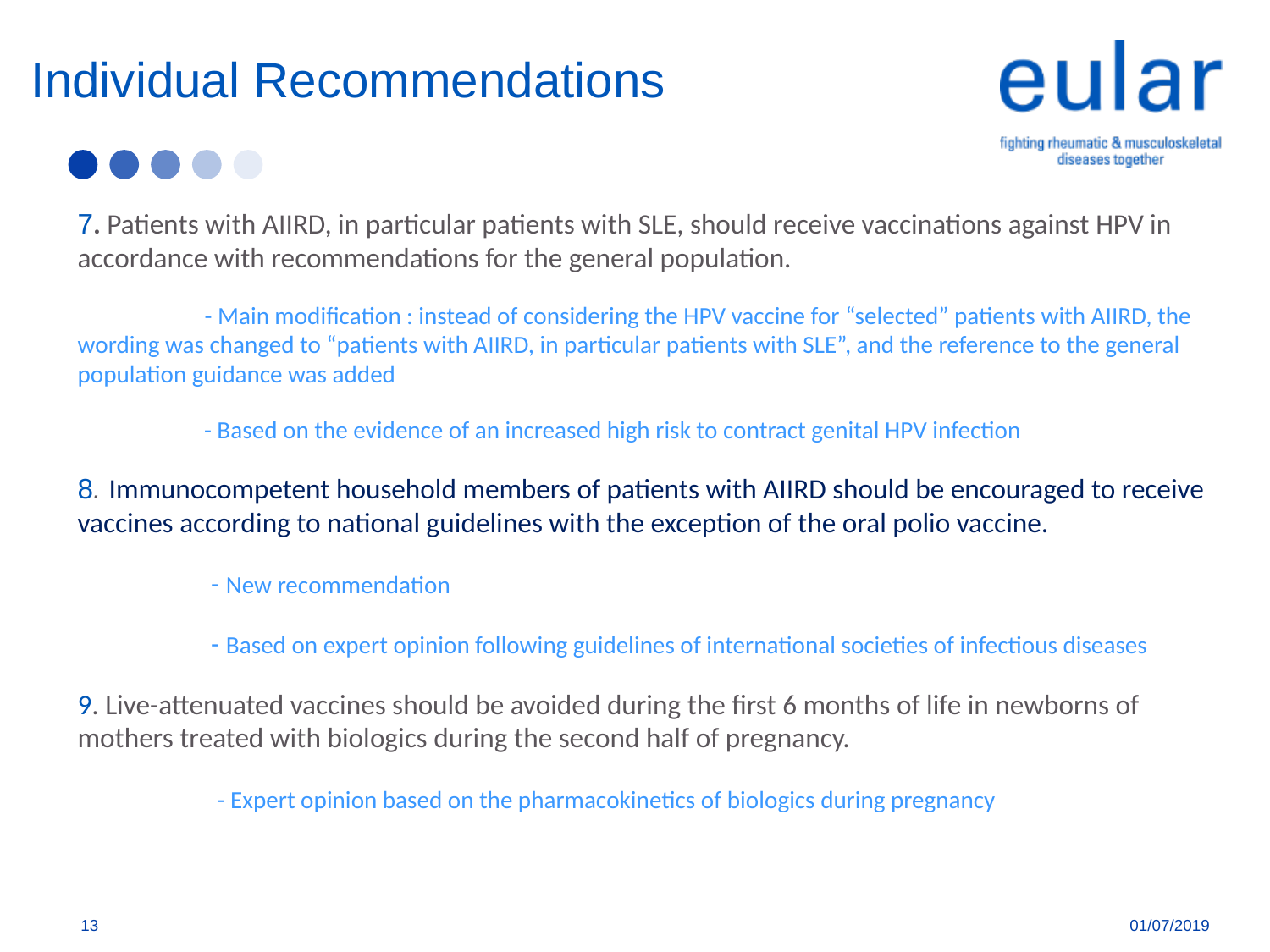

# Individual Recommendations
7. Patients with AIIRD, in particular patients with SLE, should receive vaccinations against HPV in accordance with recommendations for the general population.
	- Main modification : instead of considering the HPV vaccine for “selected” patients with AIIRD, the wording was changed to “patients with AIIRD, in particular patients with SLE”, and the reference to the general population guidance was added
                       - Based on the evidence of an increased high risk to contract genital HPV infection
8. Immunocompetent household members of patients with AIIRD should be encouraged to receive vaccines according to national guidelines with the exception of the oral polio vaccine.
                     - New recommendation
                     - Based on expert opinion following guidelines of international societies of infectious diseases
9. Live-attenuated vaccines should be avoided during the first 6 months of life in newborns of mothers treated with biologics during the second half of pregnancy.
                      - Expert opinion based on the pharmacokinetics of biologics during pregnancy

13
01/07/2019